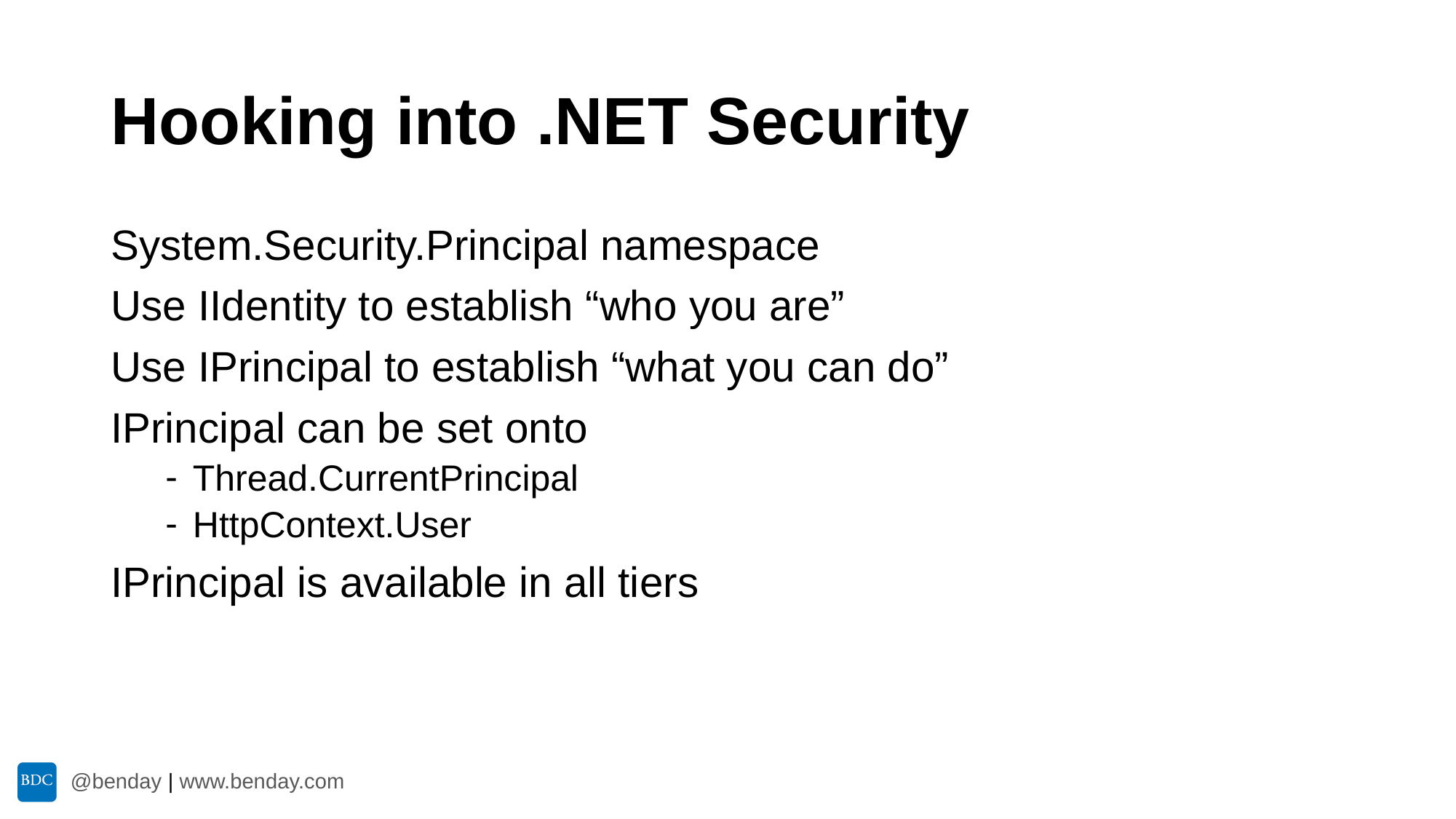

# Hooking into .NET Security
System.Security.Principal namespace
Use IIdentity to establish “who you are”
Use IPrincipal to establish “what you can do”
IPrincipal can be set onto
Thread.CurrentPrincipal
HttpContext.User
IPrincipal is available in all tiers